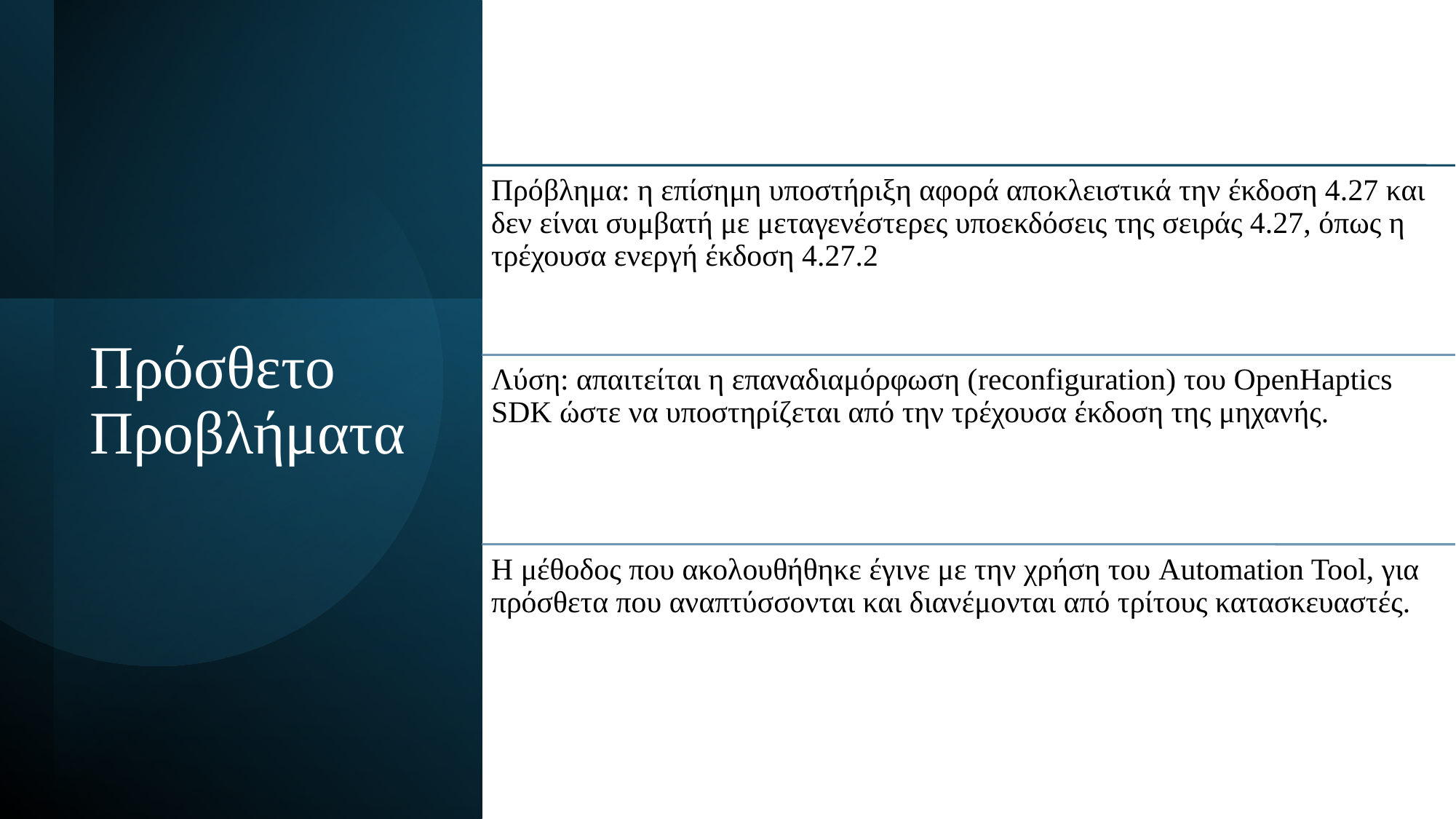

Πρόβλημα: η επίσημη υποστήριξη αφορά αποκλειστικά την έκδοση 4.27 και δεν είναι συμβατή με μεταγενέστερες υποεκδόσεις της σειράς 4.27, όπως η τρέχουσα ενεργή έκδοση 4.27.2
Λύση: απαιτείται η επαναδιαμόρφωση (reconfiguration) του OpenHaptics SDK ώστε να υποστηρίζεται από την τρέχουσα έκδοση της μηχανής.
Η μέθοδος που ακολουθήθηκε έγινε με την χρήση του Automation Tool, για πρόσθετα που αναπτύσσονται και διανέμονται από τρίτους κατασκευαστές.

# Πρόσθετο  Προβλήματα
6